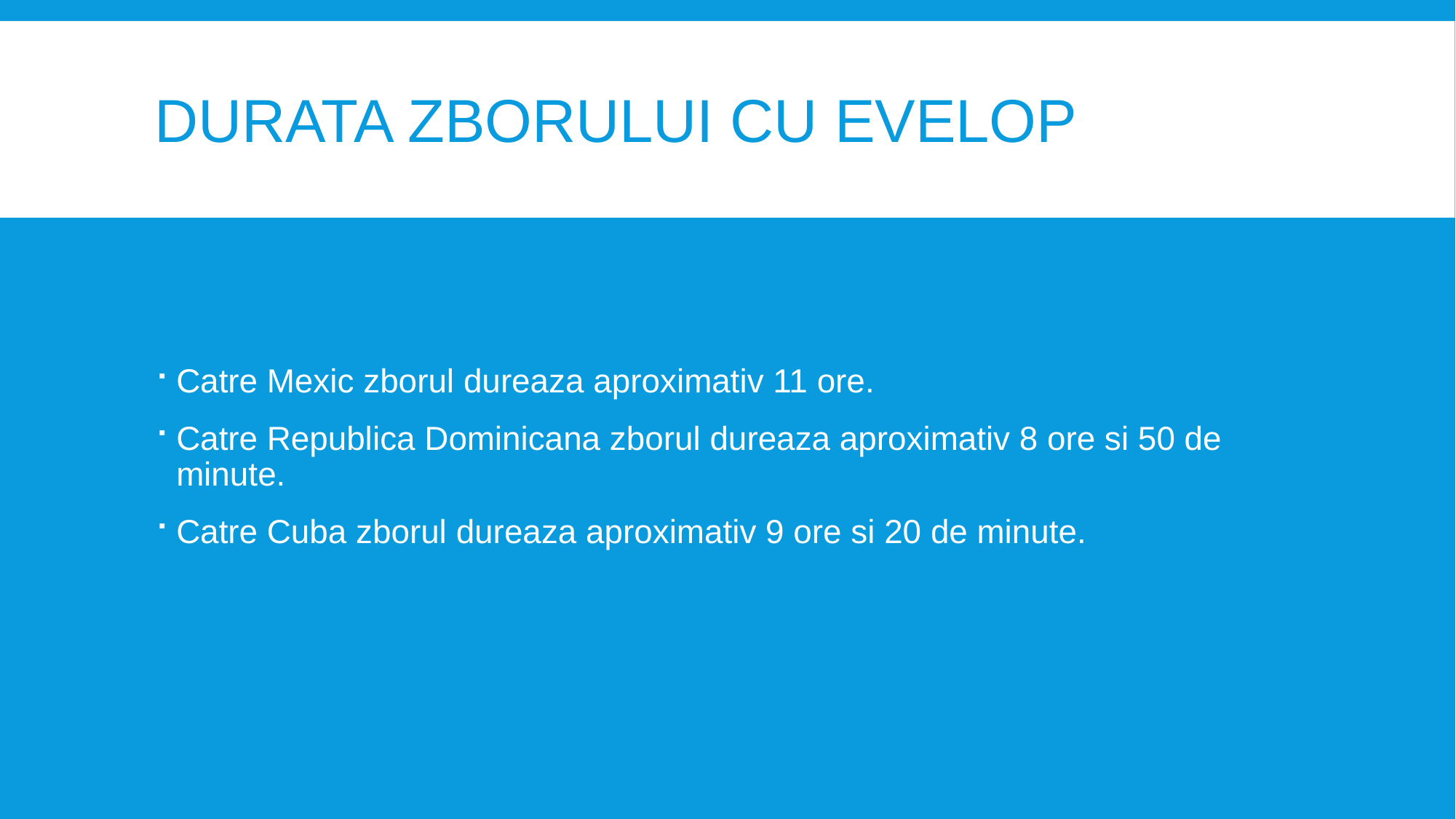

# Durata zborului cu evelop

Catre Mexic zborul dureaza aproximativ 11 ore.
Catre Republica Dominicana zborul dureaza aproximativ 8 ore si 50 de minute.
Catre Cuba zborul dureaza aproximativ 9 ore si 20 de minute.